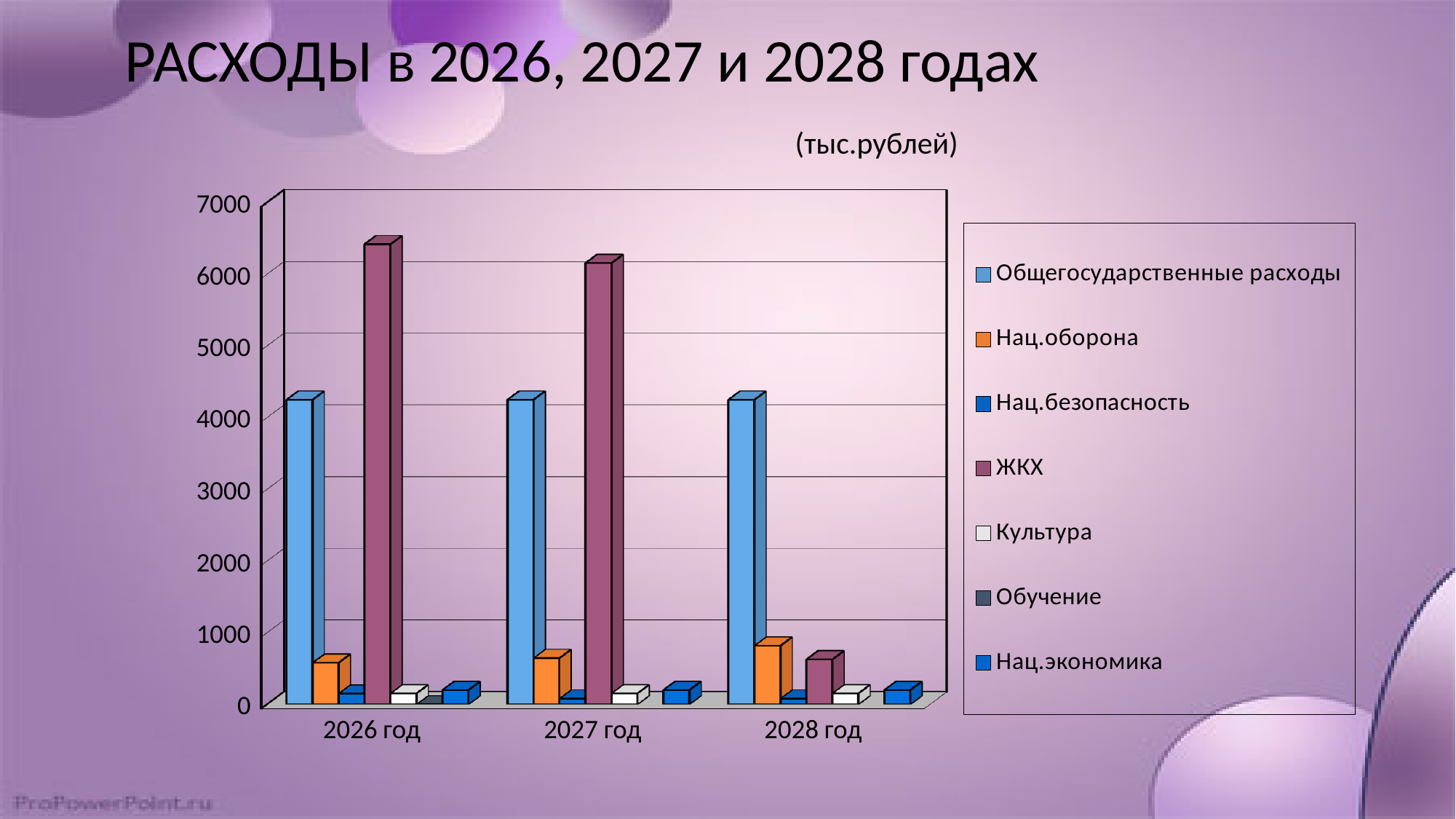

# РАСХОДЫ в 2026, 2027 и 2028 годах                                        (тыс.рублей)

[unsupported chart]